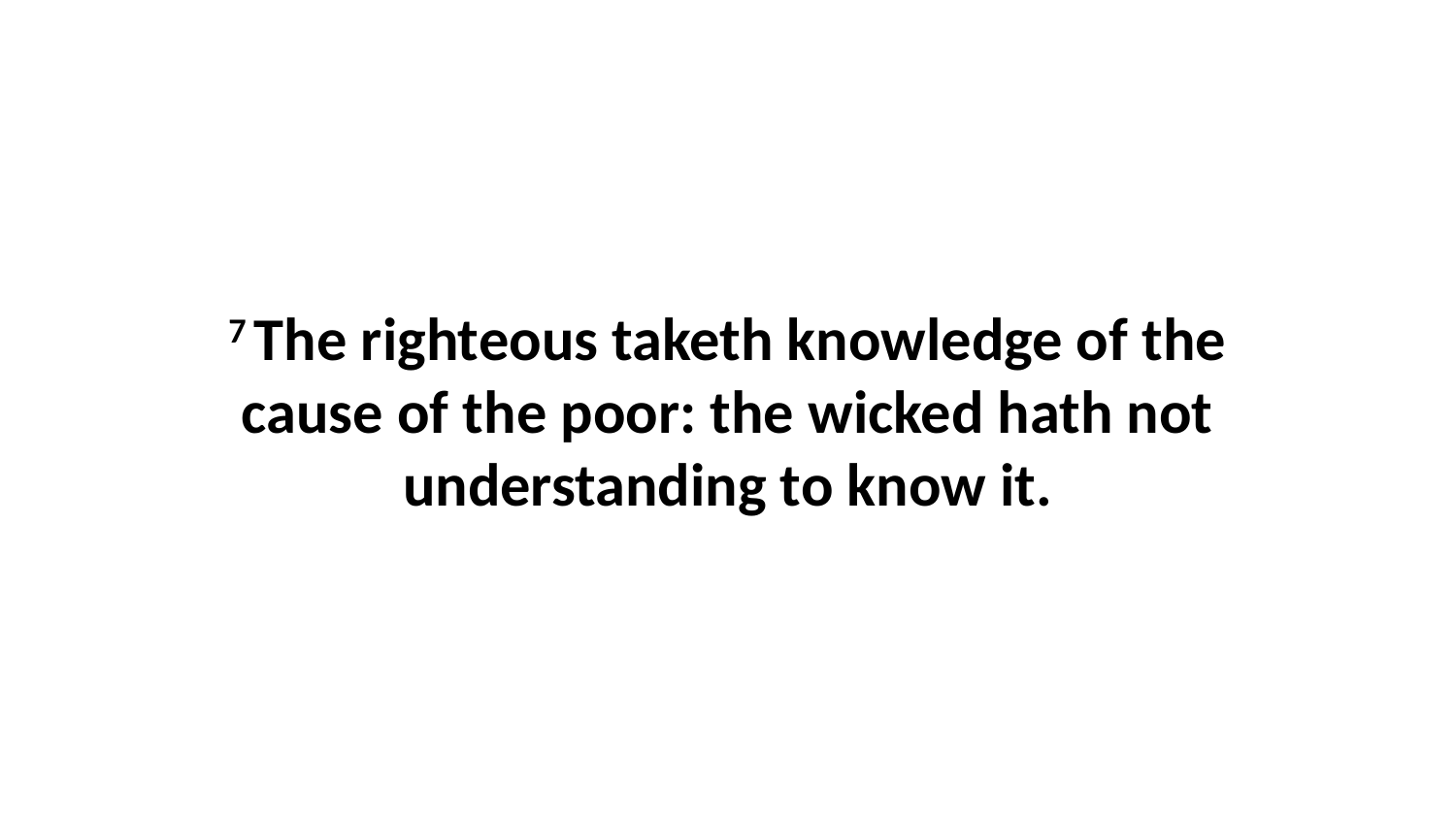

7 The righteous taketh knowledge of the cause of the poor: the wicked hath not understanding to know it.